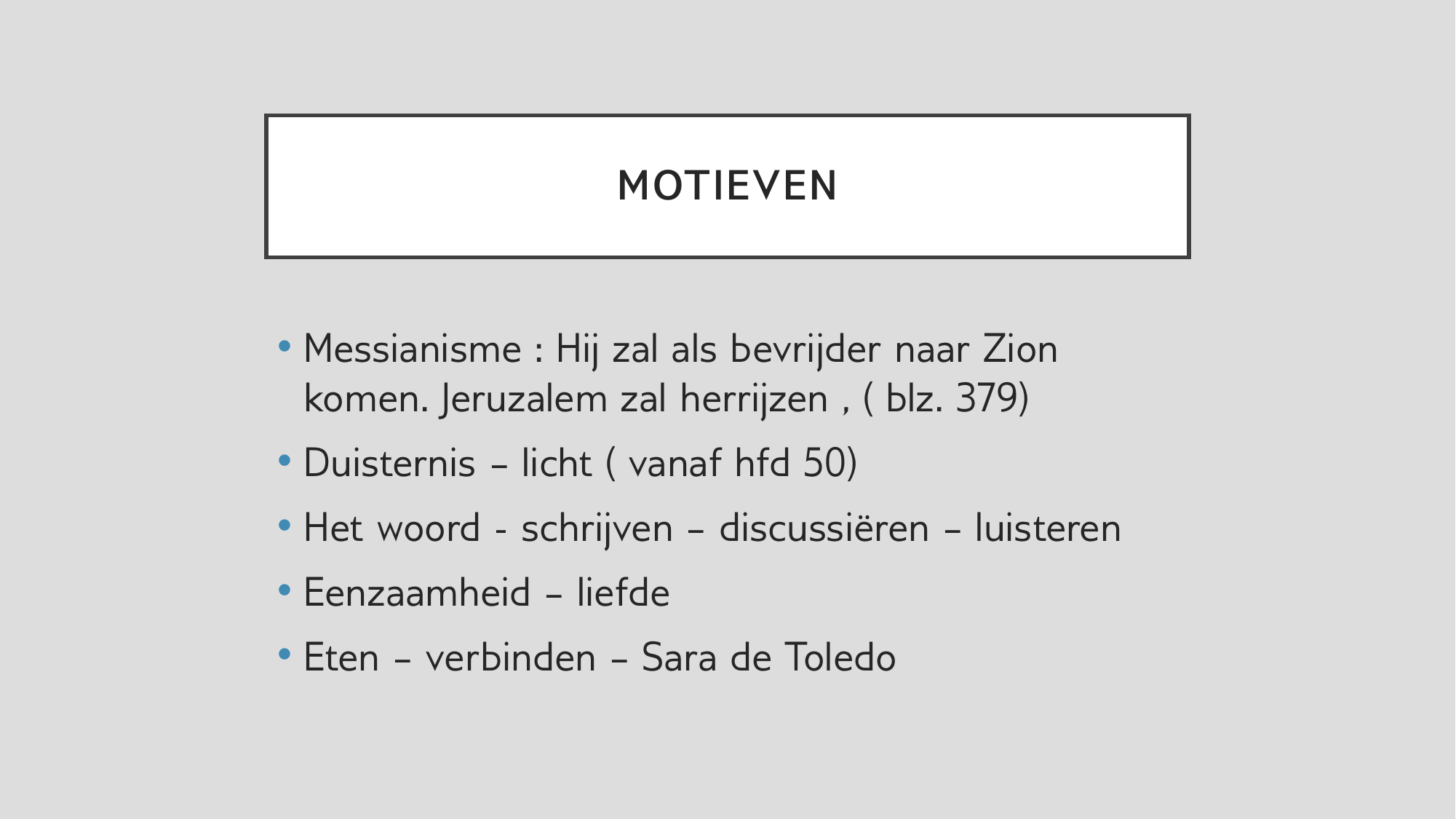

# Motieven
Messianisme : Hij zal als bevrijder naar Zion komen. Jeruzalem zal herrijzen , ( blz. 379)
Duisternis – licht ( vanaf hfd 50)
Het woord - schrijven – discussiëren – luisteren
Eenzaamheid – liefde
Eten – verbinden – Sara de Toledo